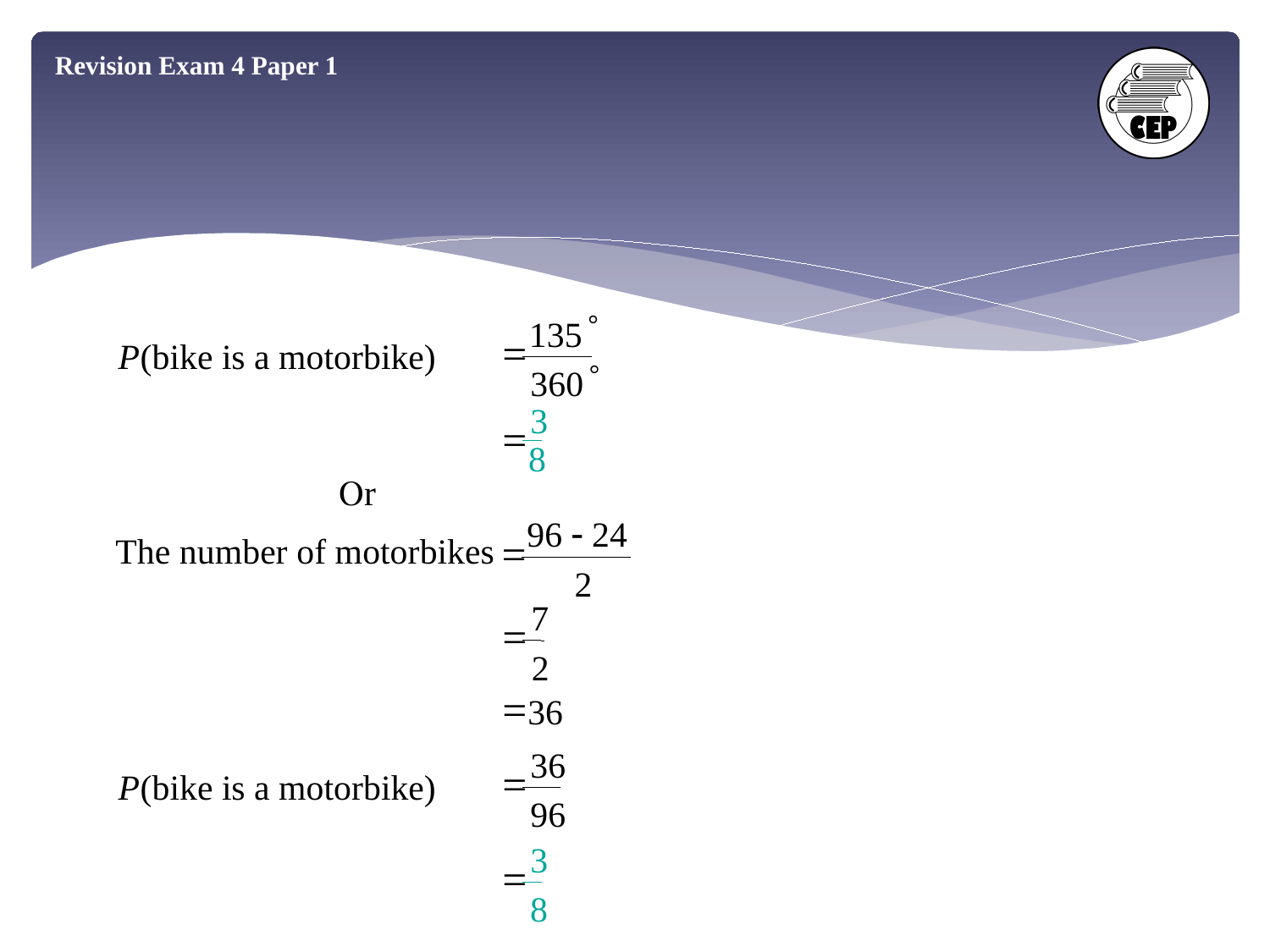

Revision Exam 4 Paper 1
°
135

=
P
(bike is a motorbike)

°
360
3
=
8

Οr
96 − 24
The number of motorbikes
=

2
7
=

2
=
36
36
=
P
(bike is a motorbike)

96
3
=

8